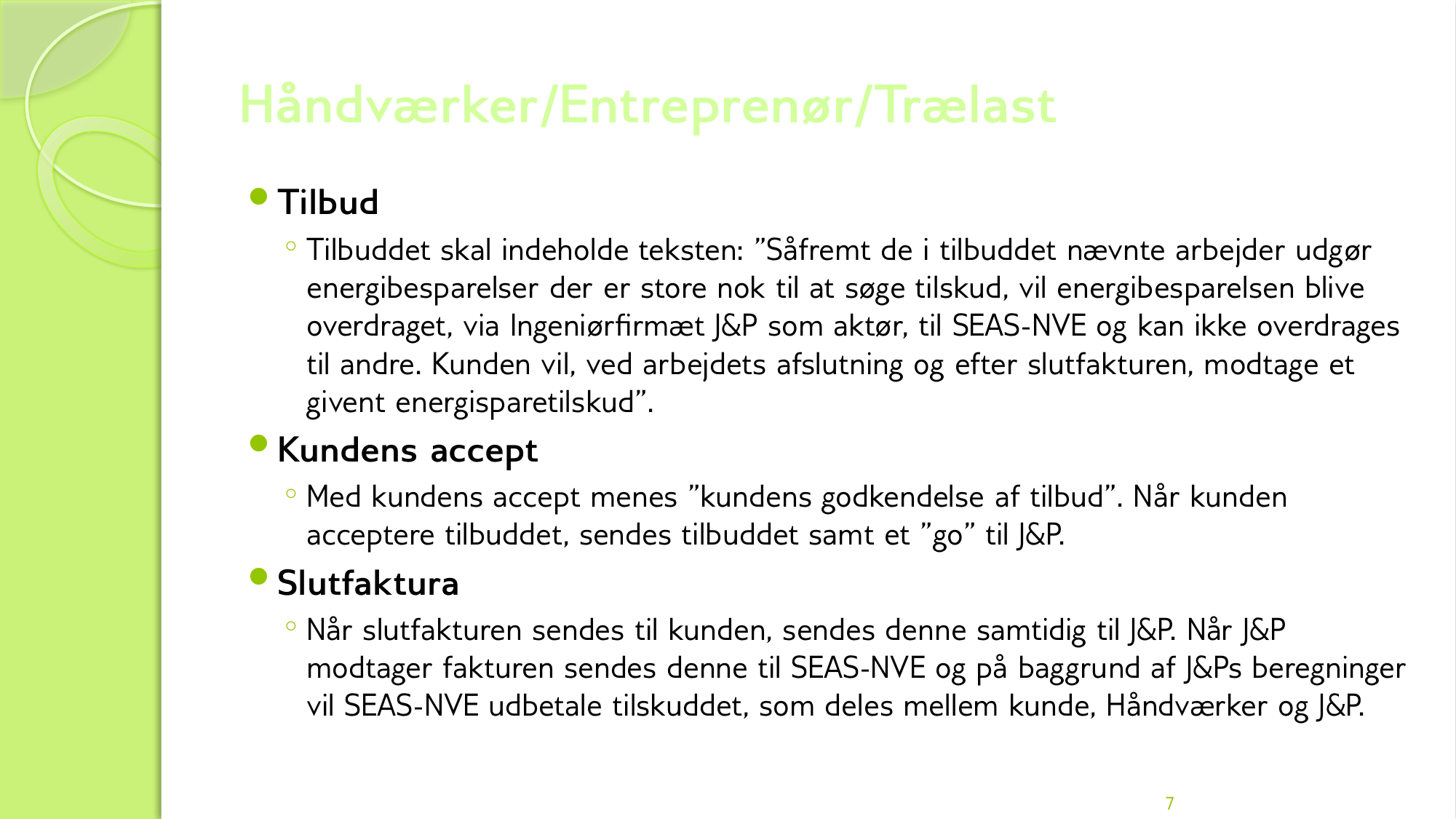

# Håndværker/Entreprenør/Trælast
Tilbud
Tilbuddet skal indeholde teksten: ”Såfremt de i tilbuddet nævnte arbejder udgør energibesparelser der er store nok til at søge tilskud, vil energibesparelsen blive overdraget, via Ingeniørfirmaet J&P som aktør, til SEAS-NVE og kan ikke overdrages til andre. Kunden vil, ved arbejdets afslutning og efter slutfakturen, modtage et givent energisparetilskud”.
Kundens accept
Med kundens accept menes ”kundens godkendelse af tilbud”. Når kunden acceptere tilbuddet, sendes tilbuddet samt et ”go” til J&P.
Slutfaktura
Når slutfakturen sendes til kunden, sendes denne samtidig til J&P. Når J&P modtager fakturen sendes denne til SEAS-NVE og på baggrund af J&Ps beregninger vil SEAS-NVE udbetale tilskuddet, som deles mellem kunde, Håndværker og J&P.
7